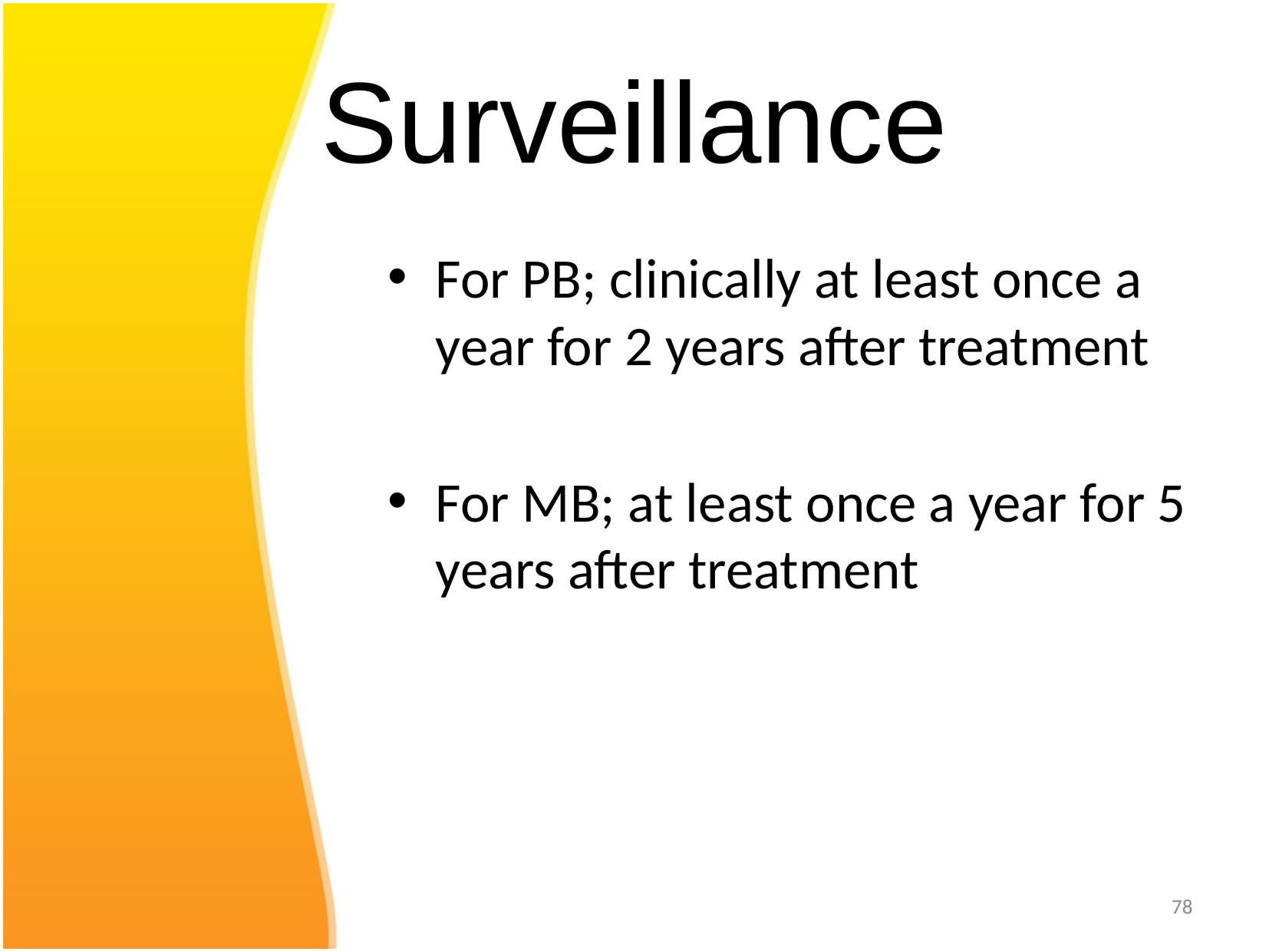

# Surveillance
For PB; clinically at least once a year for 2 years after treatment

For MB; at least once a year for 5 years after treatment

78